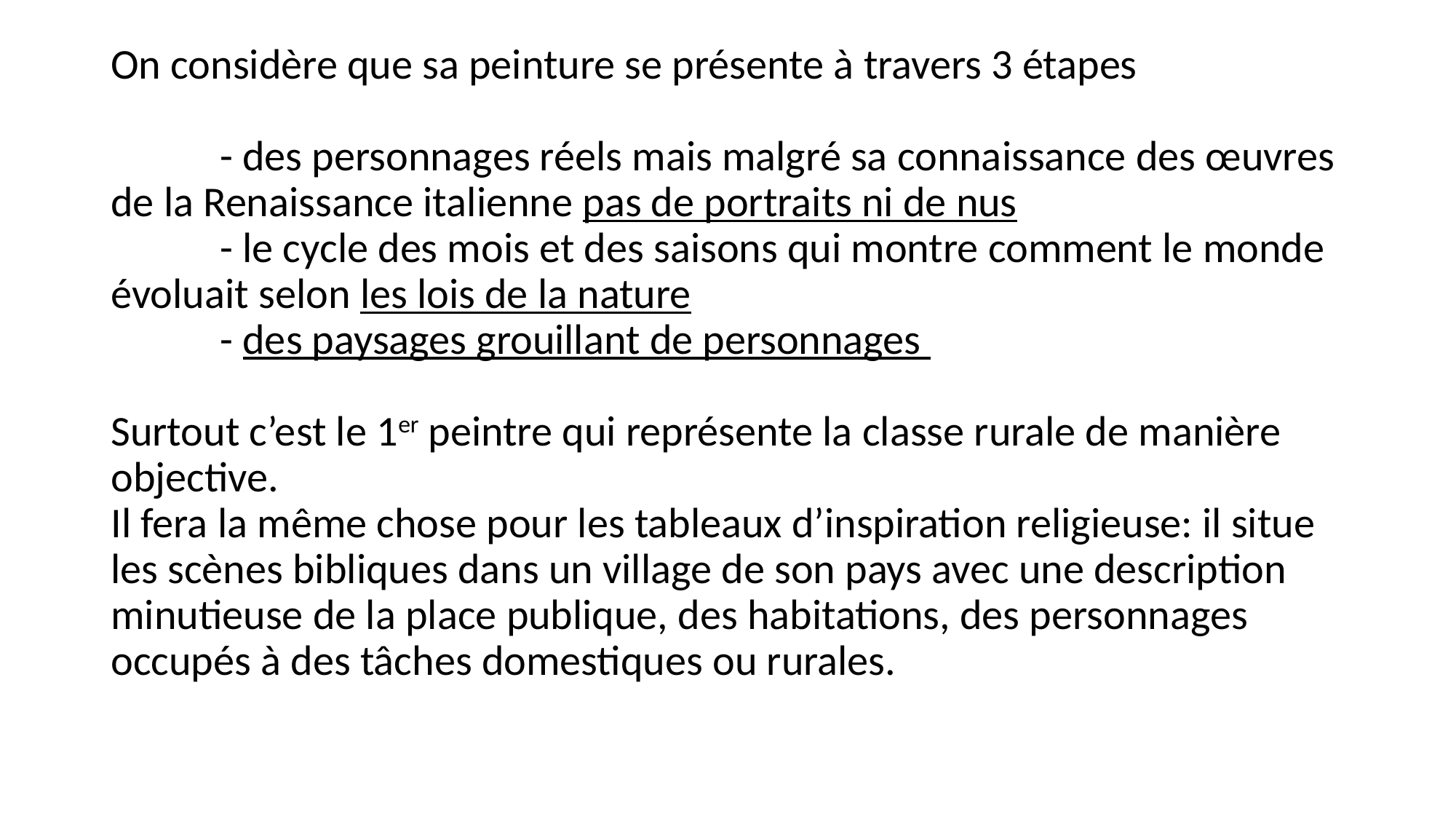

# On considère que sa peinture se présente à travers 3 étapes - des personnages réels mais malgré sa connaissance des œuvres de la Renaissance italienne pas de portraits ni de nus - le cycle des mois et des saisons qui montre comment le monde évoluait selon les lois de la nature - des paysages grouillant de personnages Surtout c’est le 1er peintre qui représente la classe rurale de manière objective. Il fera la même chose pour les tableaux d’inspiration religieuse: il situe les scènes bibliques dans un village de son pays avec une description minutieuse de la place publique, des habitations, des personnages occupés à des tâches domestiques ou rurales.